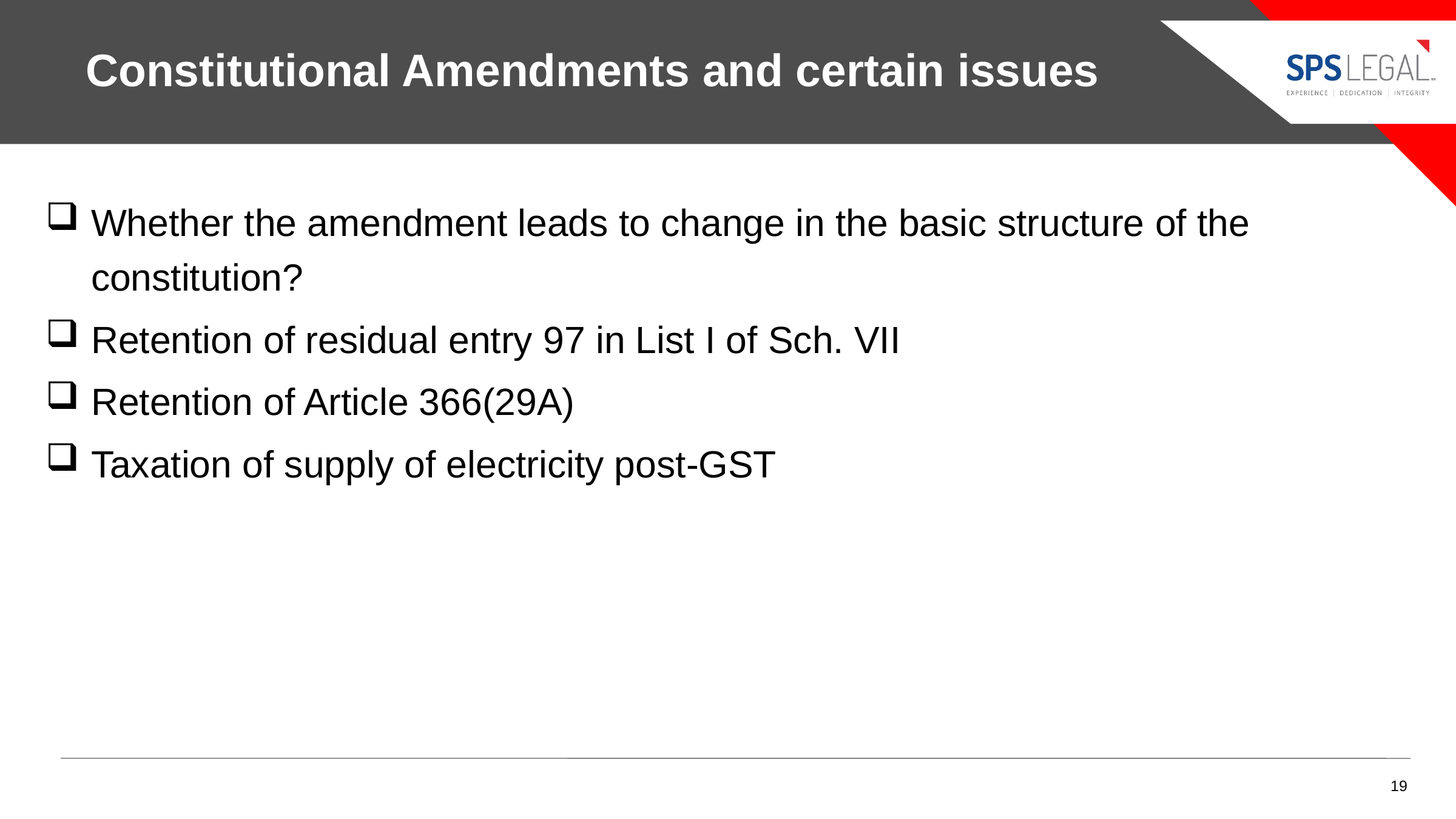

Constitutional Amendments and certain issues
Whether the amendment leads to change in the basic structure of the constitution?
Retention of residual entry 97 in List I of Sch. VII
Retention of Article 366(29A)
Taxation of supply of electricity post-GST

19